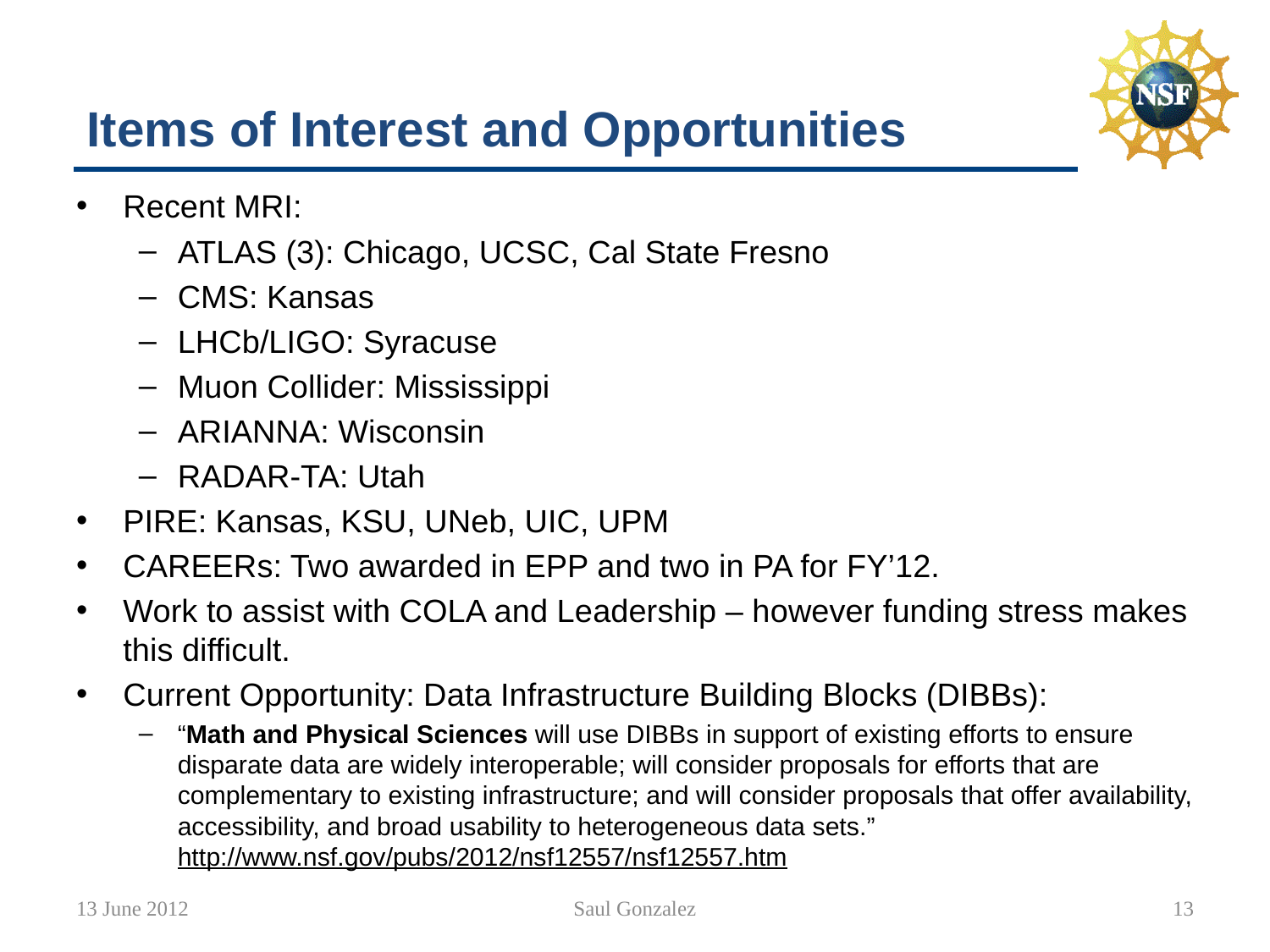

# Items of Interest and Opportunities
Recent MRI:
ATLAS (3): Chicago, UCSC, Cal State Fresno
CMS: Kansas
LHCb/LIGO: Syracuse
Muon Collider: Mississippi
ARIANNA: Wisconsin
RADAR-TA: Utah
PIRE: Kansas, KSU, UNeb, UIC, UPM
CAREERs: Two awarded in EPP and two in PA for FY’12.
Work to assist with COLA and Leadership – however funding stress makes this difficult.
Current Opportunity: Data Infrastructure Building Blocks (DIBBs):
“Math and Physical Sciences will use DIBBs in support of existing efforts to ensure disparate data are widely interoperable; will consider proposals for efforts that are complementary to existing infrastructure; and will consider proposals that offer availability, accessibility, and broad usability to heterogeneous data sets.” http://www.nsf.gov/pubs/2012/nsf12557/nsf12557.htm
13 June 2012
Saul Gonzalez
13